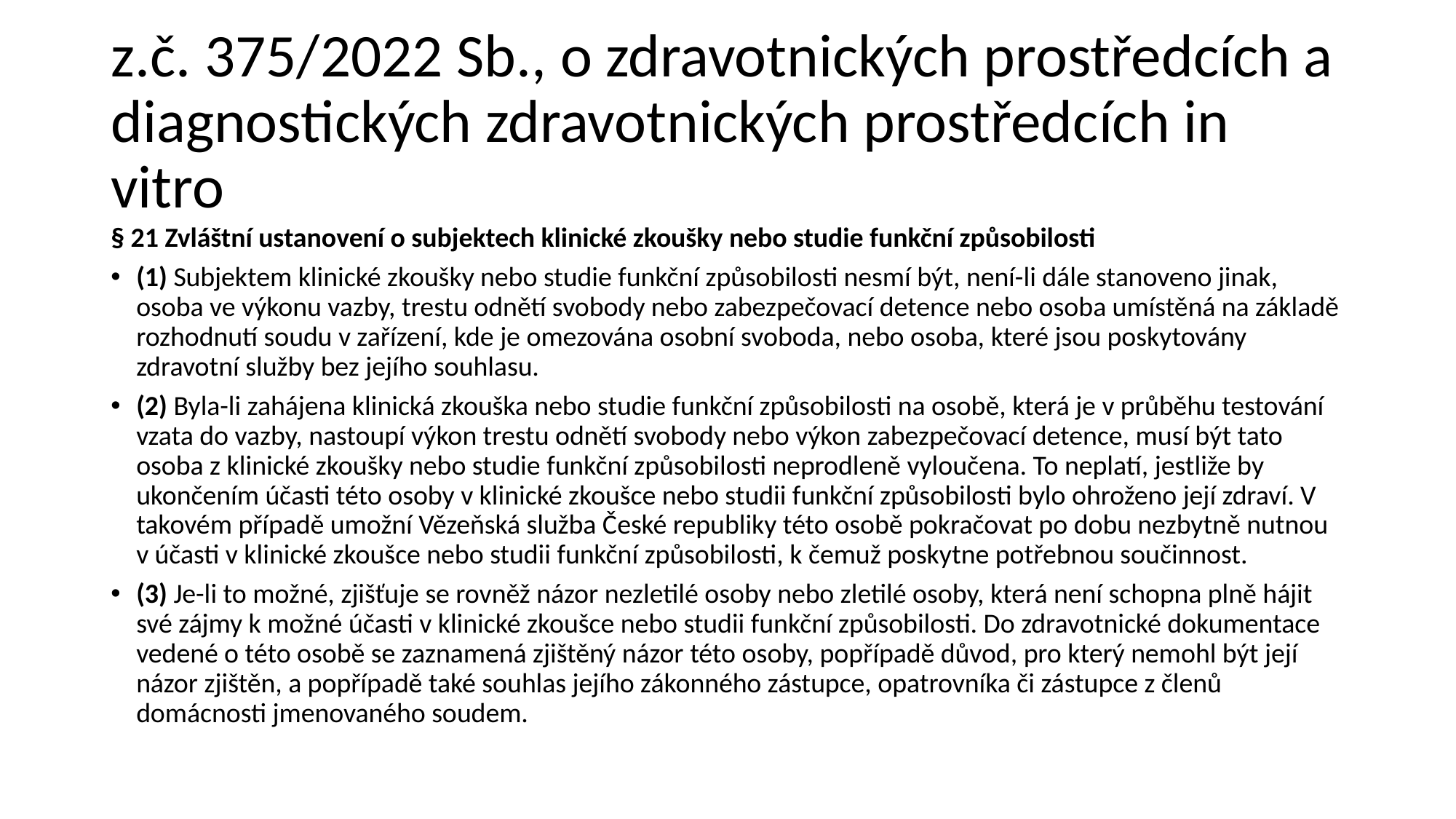

# z.č. 375/2022 Sb., o zdravotnických prostředcích a diagnostických zdravotnických prostředcích in vitro
§ 21 Zvláštní ustanovení o subjektech klinické zkoušky nebo studie funkční způsobilosti
(1) Subjektem klinické zkoušky nebo studie funkční způsobilosti nesmí být, není-li dále stanoveno jinak, osoba ve výkonu vazby, trestu odnětí svobody nebo zabezpečovací detence nebo osoba umístěná na základě rozhodnutí soudu v zařízení, kde je omezována osobní svoboda, nebo osoba, které jsou poskytovány zdravotní služby bez jejího souhlasu.
(2) Byla-li zahájena klinická zkouška nebo studie funkční způsobilosti na osobě, která je v průběhu testování vzata do vazby, nastoupí výkon trestu odnětí svobody nebo výkon zabezpečovací detence, musí být tato osoba z klinické zkoušky nebo studie funkční způsobilosti neprodleně vyloučena. To neplatí, jestliže by ukončením účasti této osoby v klinické zkoušce nebo studii funkční způsobilosti bylo ohroženo její zdraví. V takovém případě umožní Vězeňská služba České republiky této osobě pokračovat po dobu nezbytně nutnou v účasti v klinické zkoušce nebo studii funkční způsobilosti, k čemuž poskytne potřebnou součinnost.
(3) Je-li to možné, zjišťuje se rovněž názor nezletilé osoby nebo zletilé osoby, která není schopna plně hájit své zájmy k možné účasti v klinické zkoušce nebo studii funkční způsobilosti. Do zdravotnické dokumentace vedené o této osobě se zaznamená zjištěný názor této osoby, popřípadě důvod, pro který nemohl být její názor zjištěn, a popřípadě také souhlas jejího zákonného zástupce, opatrovníka či zástupce z členů domácnosti jmenovaného soudem.